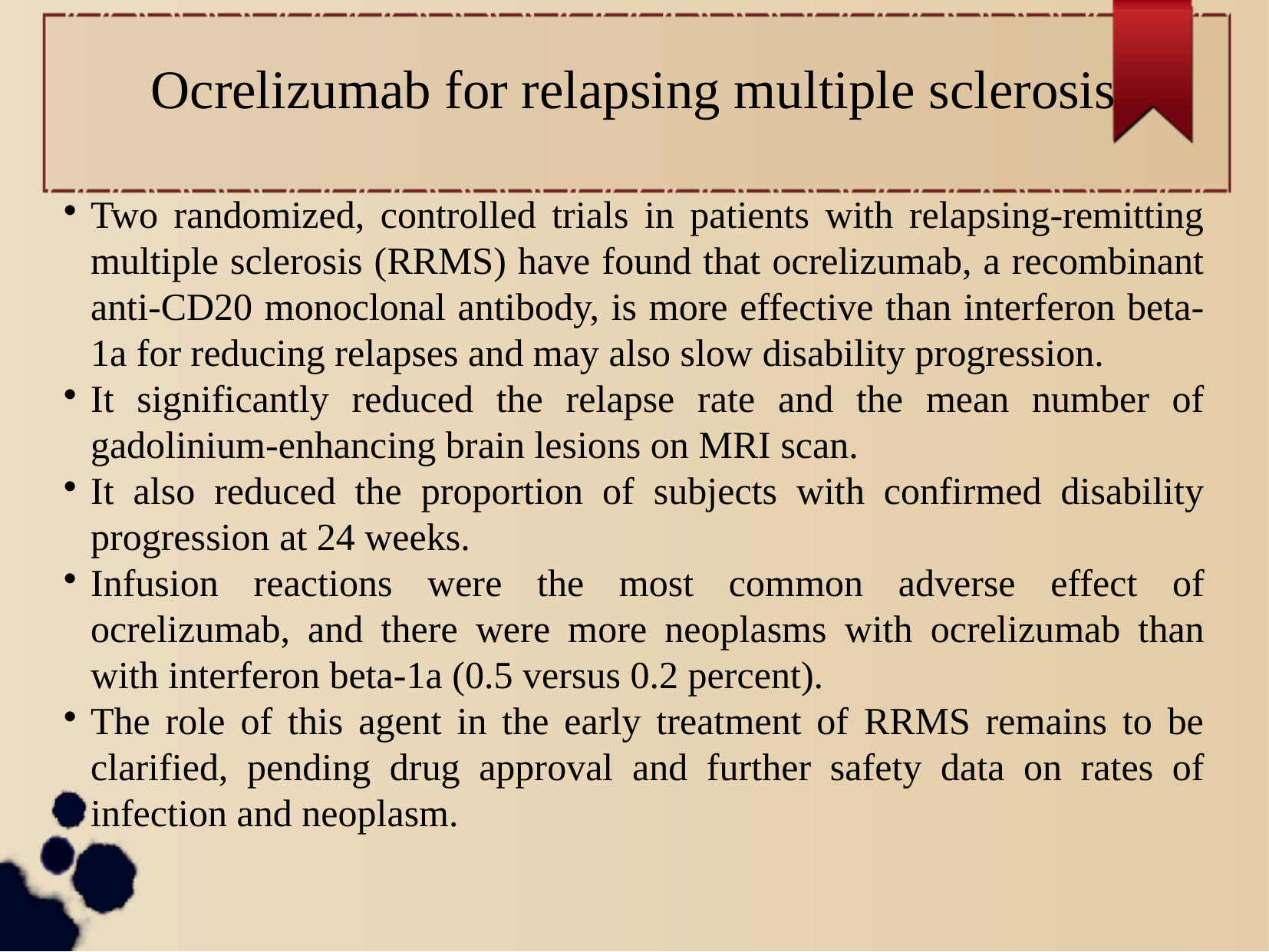

Ocrelizumab for relapsing multiple sclerosis
Two randomized, controlled trials in patients with relapsing-remitting multiple sclerosis (RRMS) have found that ocrelizumab, a recombinant anti-CD20 monoclonal antibody, is more effective than interferon beta-1a for reducing relapses and may also slow disability progression.
It significantly reduced the relapse rate and the mean number of gadolinium-enhancing brain lesions on MRI scan.
It also reduced the proportion of subjects with confirmed disability progression at 24 weeks.
Infusion reactions were the most common adverse effect of ocrelizumab, and there were more neoplasms with ocrelizumab than with interferon beta-1a (0.5 versus 0.2 percent).
The role of this agent in the early treatment of RRMS remains to be clarified, pending drug approval and further safety data on rates of infection and neoplasm.